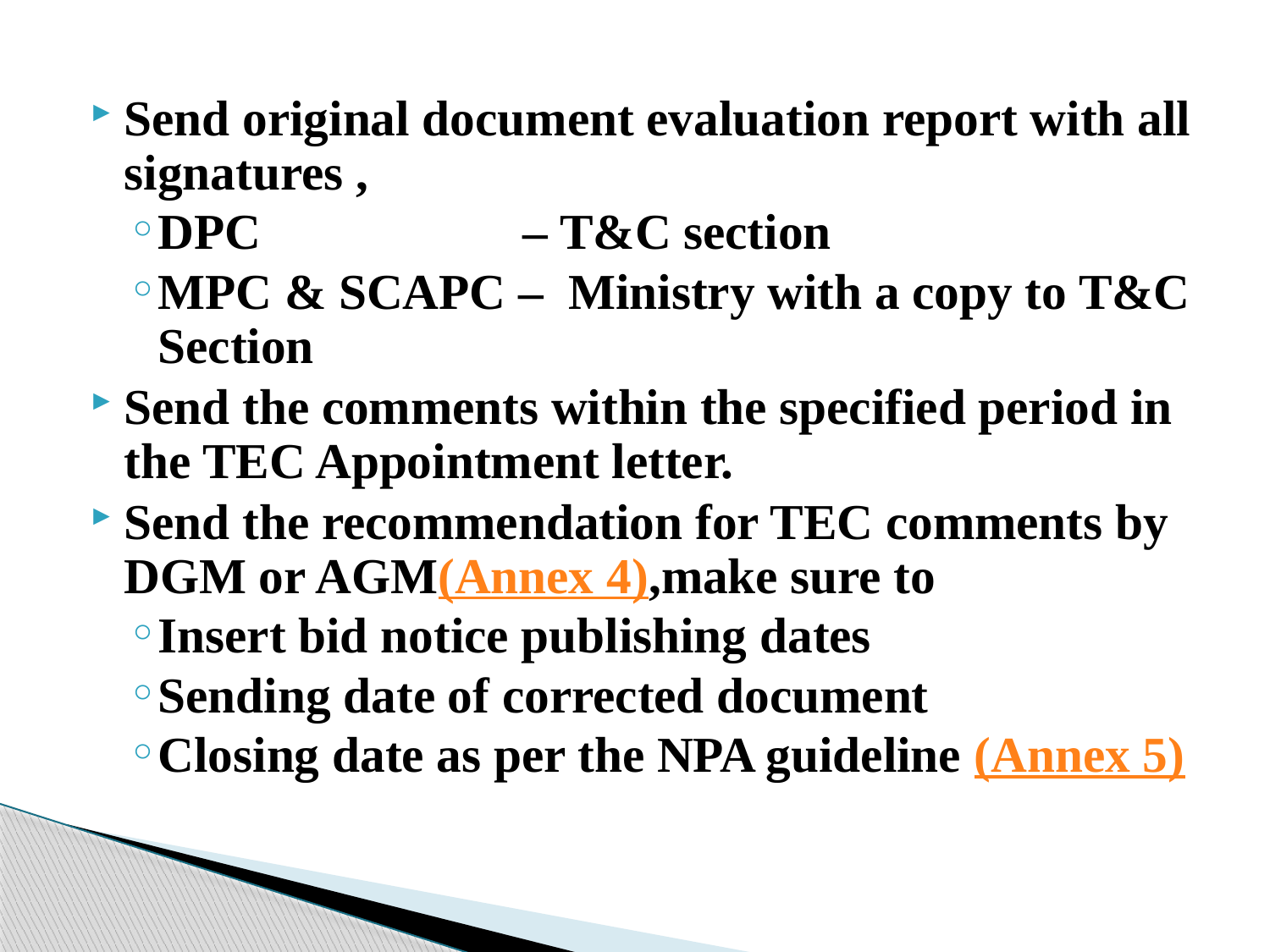

Send original document evaluation report with all signatures ,
DPC                     – T&C section
MPC & SCAPC –  Ministry with a copy to T&C Section
Send the comments within the specified period in the TEC Appointment letter.
Send the recommendation for TEC comments by DGM or AGM(Annex 4),make sure to
Insert bid notice publishing dates
Sending date of corrected document
Closing date as per the NPA guideline (Annex 5)